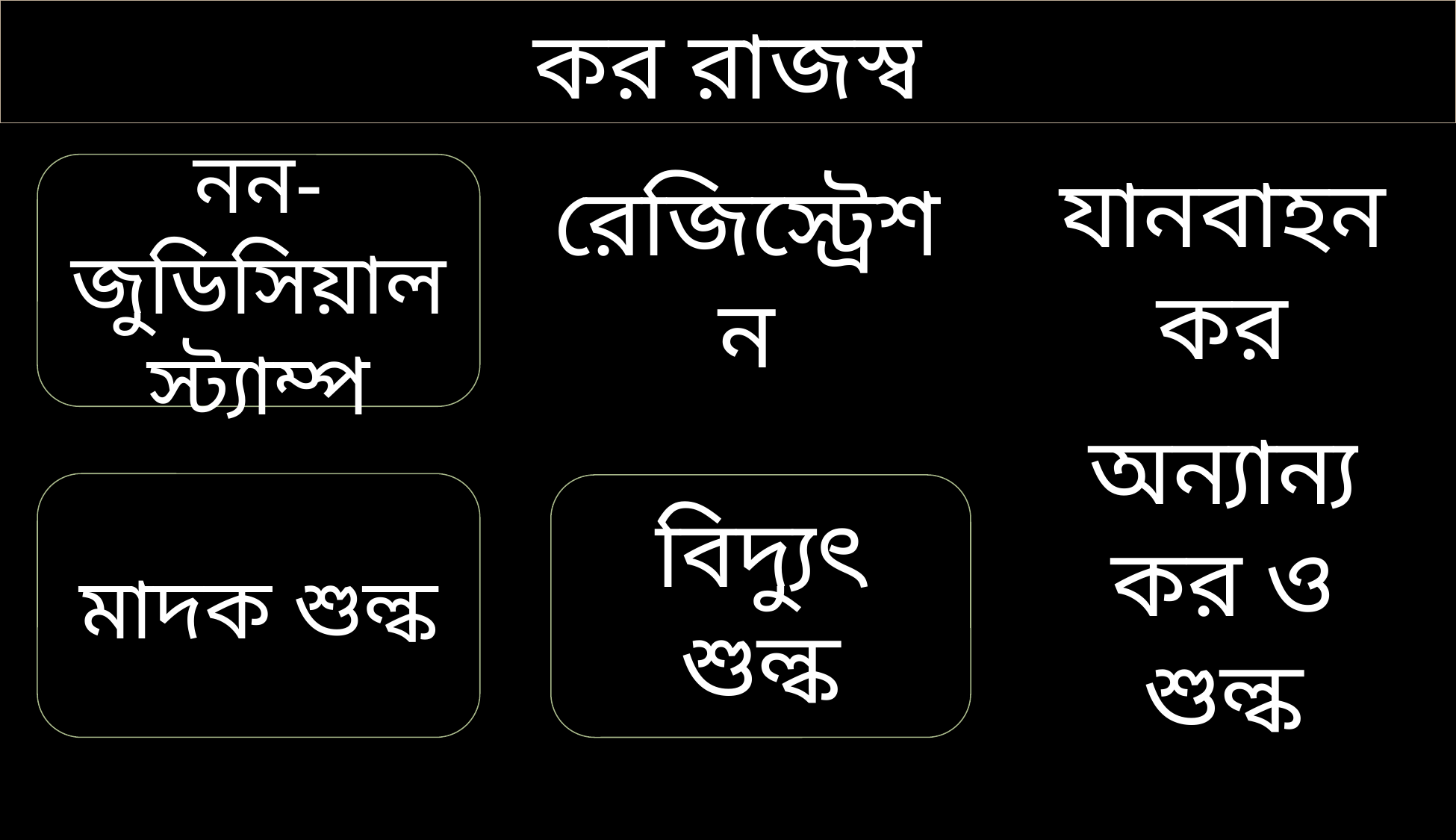

কর রাজস্ব
যানবাহন কর
নন- জুডিসিয়াল স্ট্যাম্প
রেজিস্ট্রেশন
অন্যান্য কর ও শুল্ক
মাদক শুল্ক
বিদ্যুৎ শুল্ক